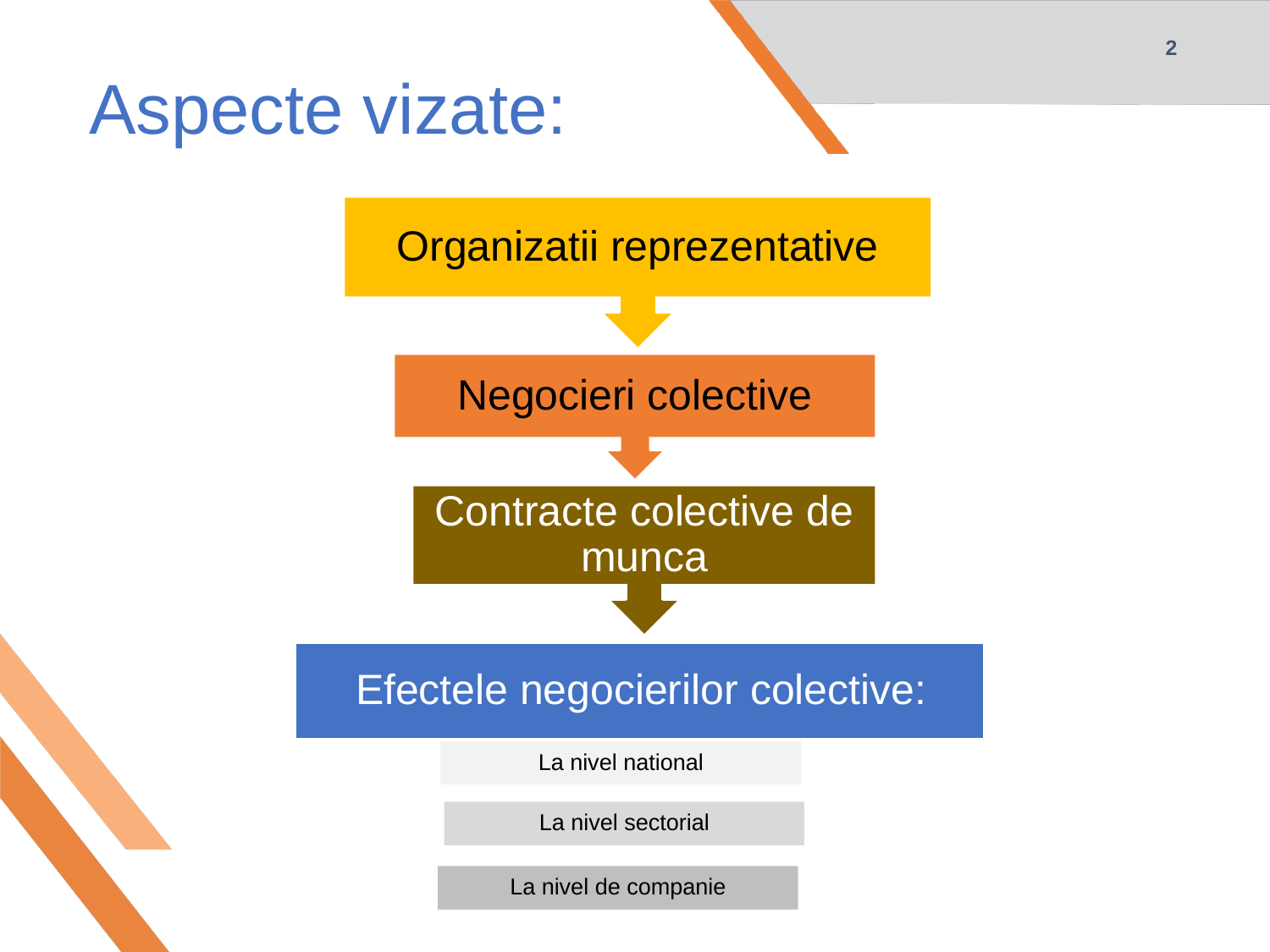

2
# Aspecte vizate:

Organizatii reprezentative

Negocieri colective

Contracte colective de munca

Efectele negocierilor colective:

La nivel national

La nivel sectorial

La nivel de companie